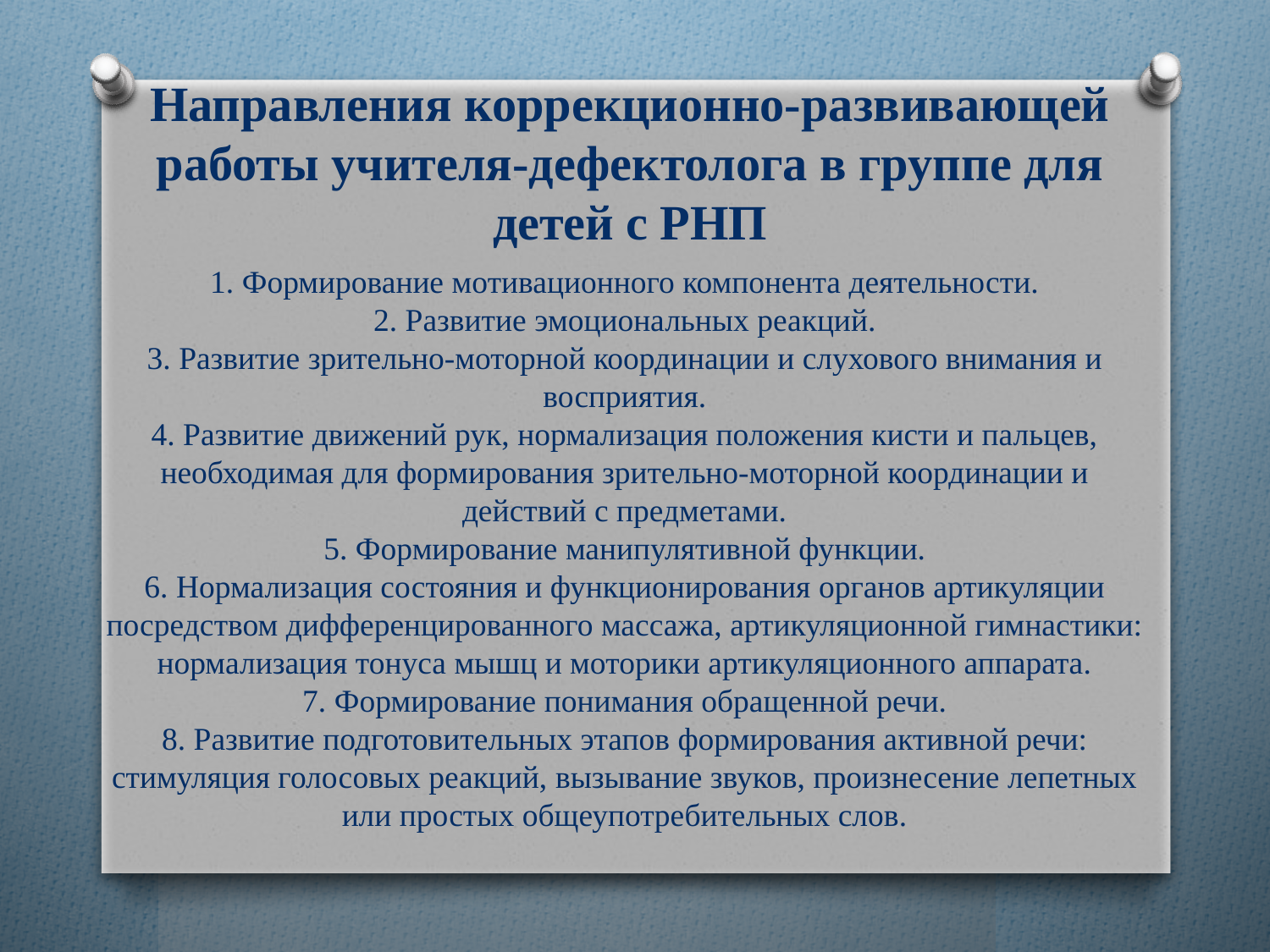

1. Формирование мотивационного компонента деятельности.
2. Развитие эмоциональных реакций.
3. Развитие зрительно-моторной координации и слухового внимания и восприятия.
4. Развитие движений рук, нормализация положения кисти и пальцев, необходимая для формирования зрительно-моторной координации и действий с предметами.
5. Формирование манипулятивной функции.
6. Нормализация состояния и функционирования органов артикуляции посредством дифференцированного массажа, артикуляционной гимнастики: нормализация тонуса мышц и моторики артикуляционного аппарата.
7. Формирование понимания обращенной речи.
8. Развитие подготовительных этапов формирования активной речи: стимуляция голосовых реакций, вызывание звуков, произнесение лепетных или простых общеупотребительных слов.
# Направления коррекционно-развивающей работы учителя-дефектолога в группе для детей с РНП